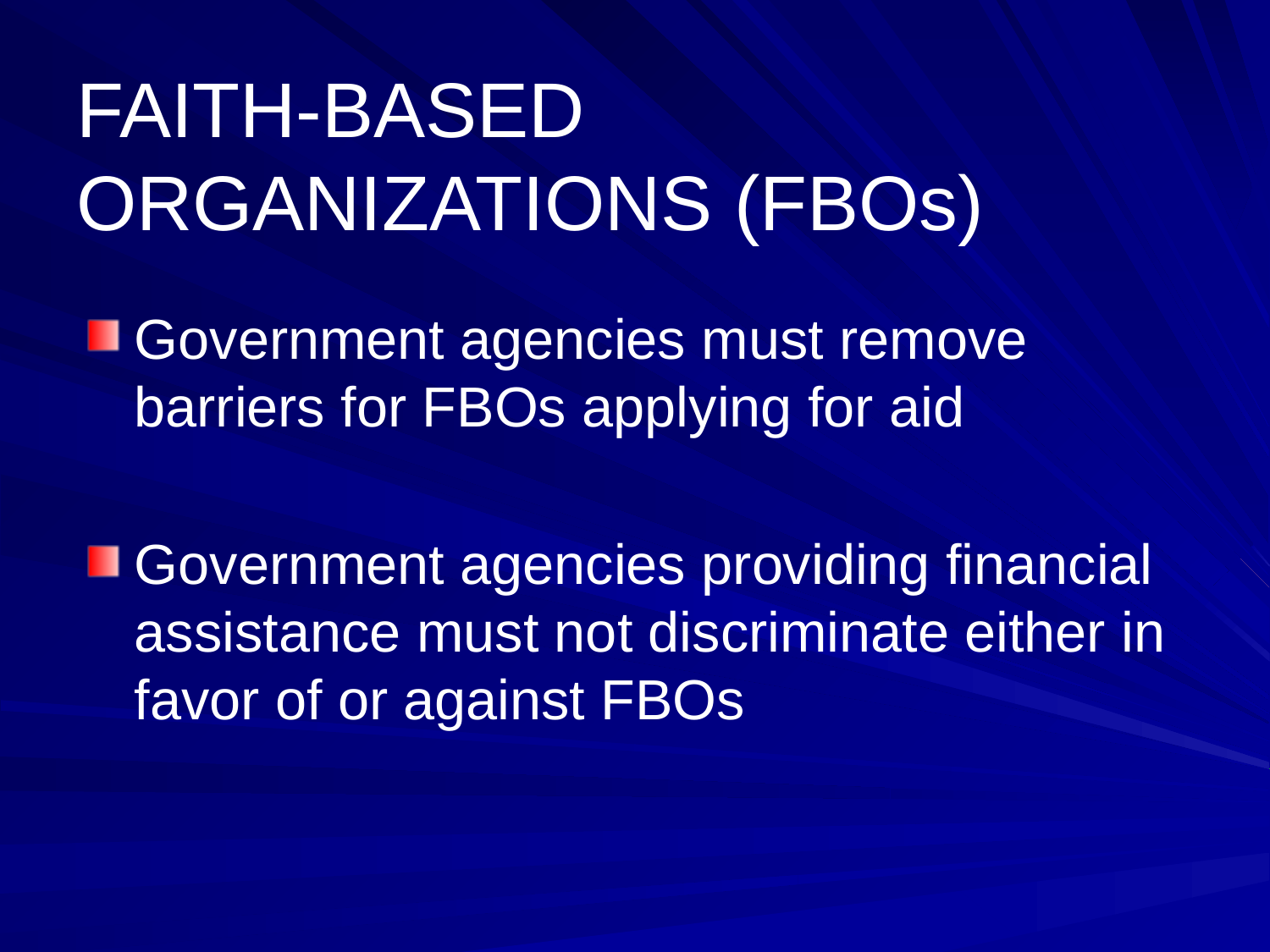

# FAITH-BASED ORGANIZATIONS (FBOs)
Government agencies must remove barriers for FBOs applying for aid

Government agencies providing financial assistance must not discriminate either in favor of or against FBOs